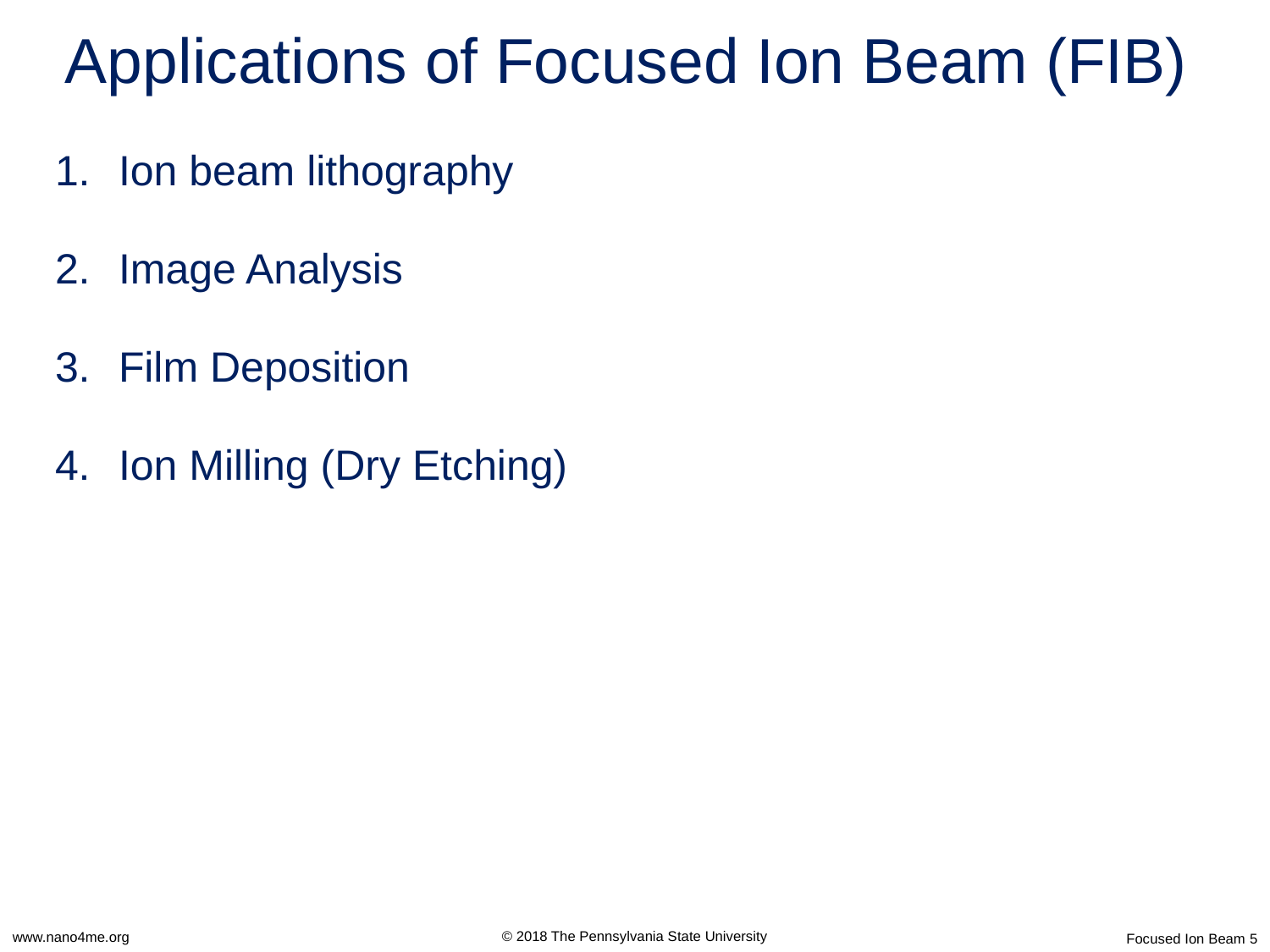

Applications of Focused Ion Beam (FIB)
Ion beam lithography

Image Analysis

Film Deposition

Ion Milling (Dry Etching)